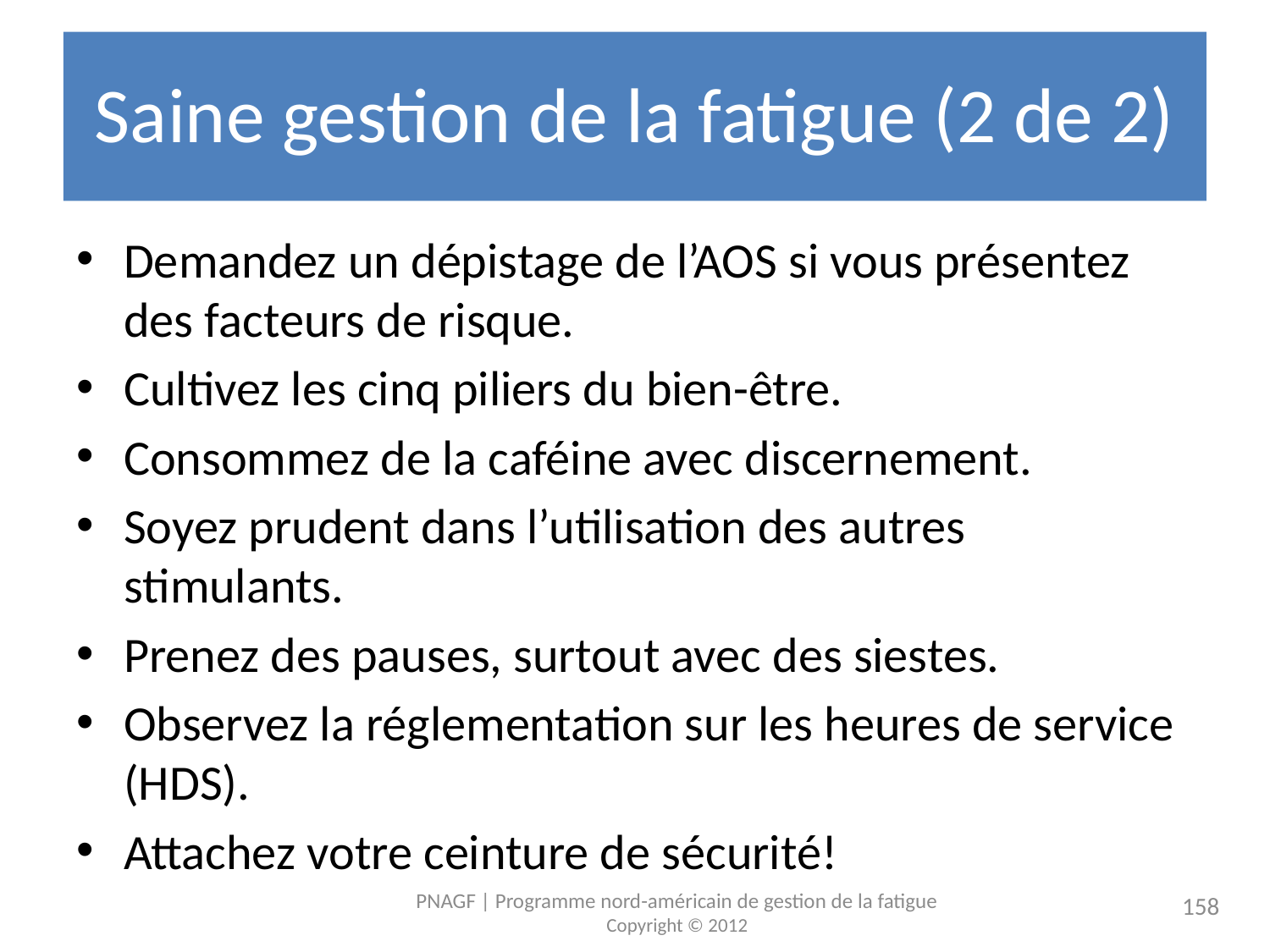

# Saine gestion de la fatigue (2 de 2)
Demandez un dépistage de l’AOS si vous présentez des facteurs de risque.
Cultivez les cinq piliers du bien-être.
Consommez de la caféine avec discernement.
Soyez prudent dans l’utilisation des autres stimulants.
Prenez des pauses, surtout avec des siestes.
Observez la réglementation sur les heures de service (HDS).
Attachez votre ceinture de sécurité!